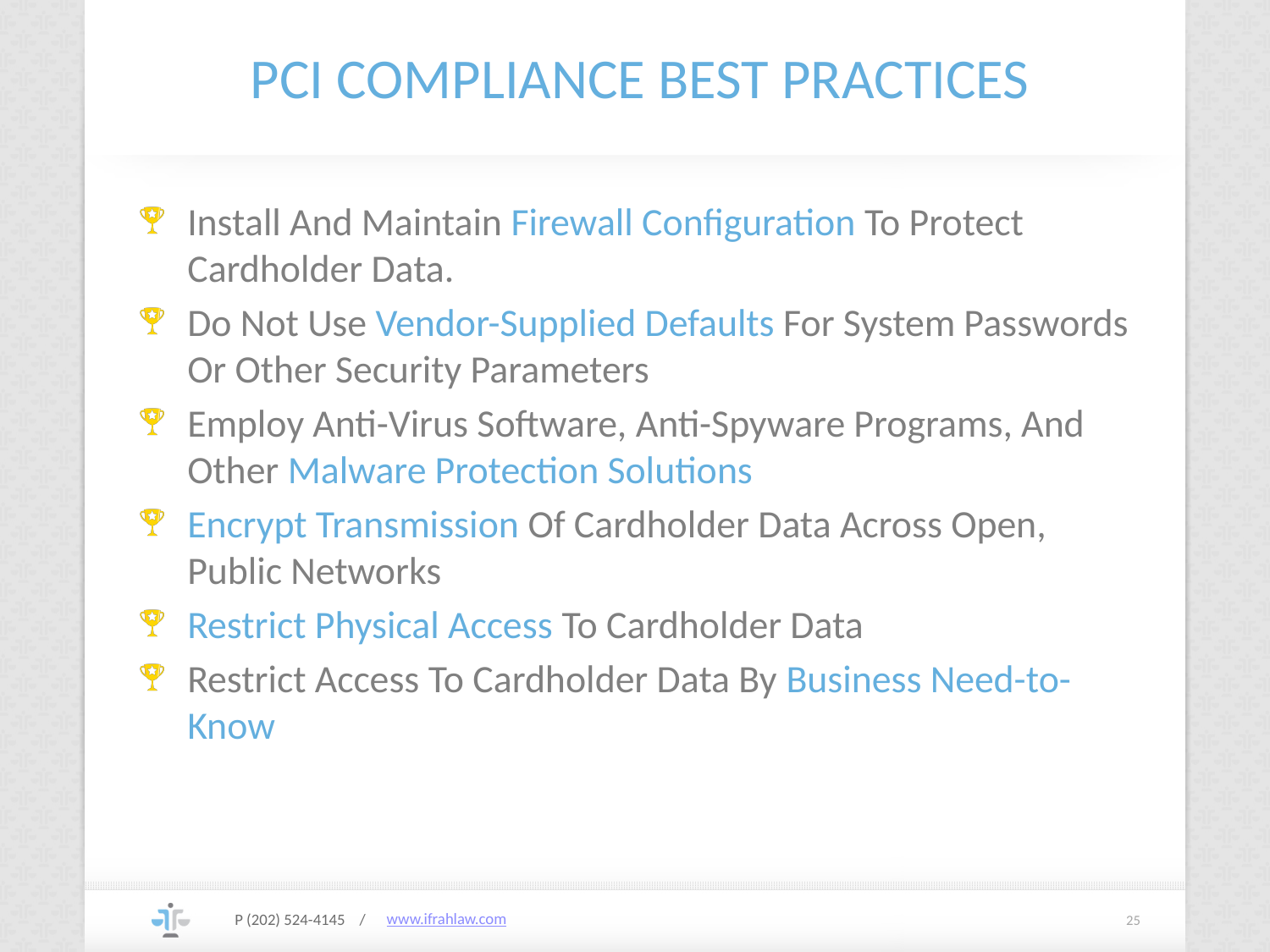

# PCI COMPLIANCE BEST PRACTICES
Install And Maintain Firewall Configuration To Protect Cardholder Data.
Do Not Use Vendor-Supplied Defaults For System Passwords Or Other Security Parameters
Employ Anti-Virus Software, Anti-Spyware Programs, And Other Malware Protection Solutions
Encrypt Transmission Of Cardholder Data Across Open, Public Networks
Restrict Physical Access To Cardholder Data
Restrict Access To Cardholder Data By Business Need-to-Know
P (202) 524-4145    /
25